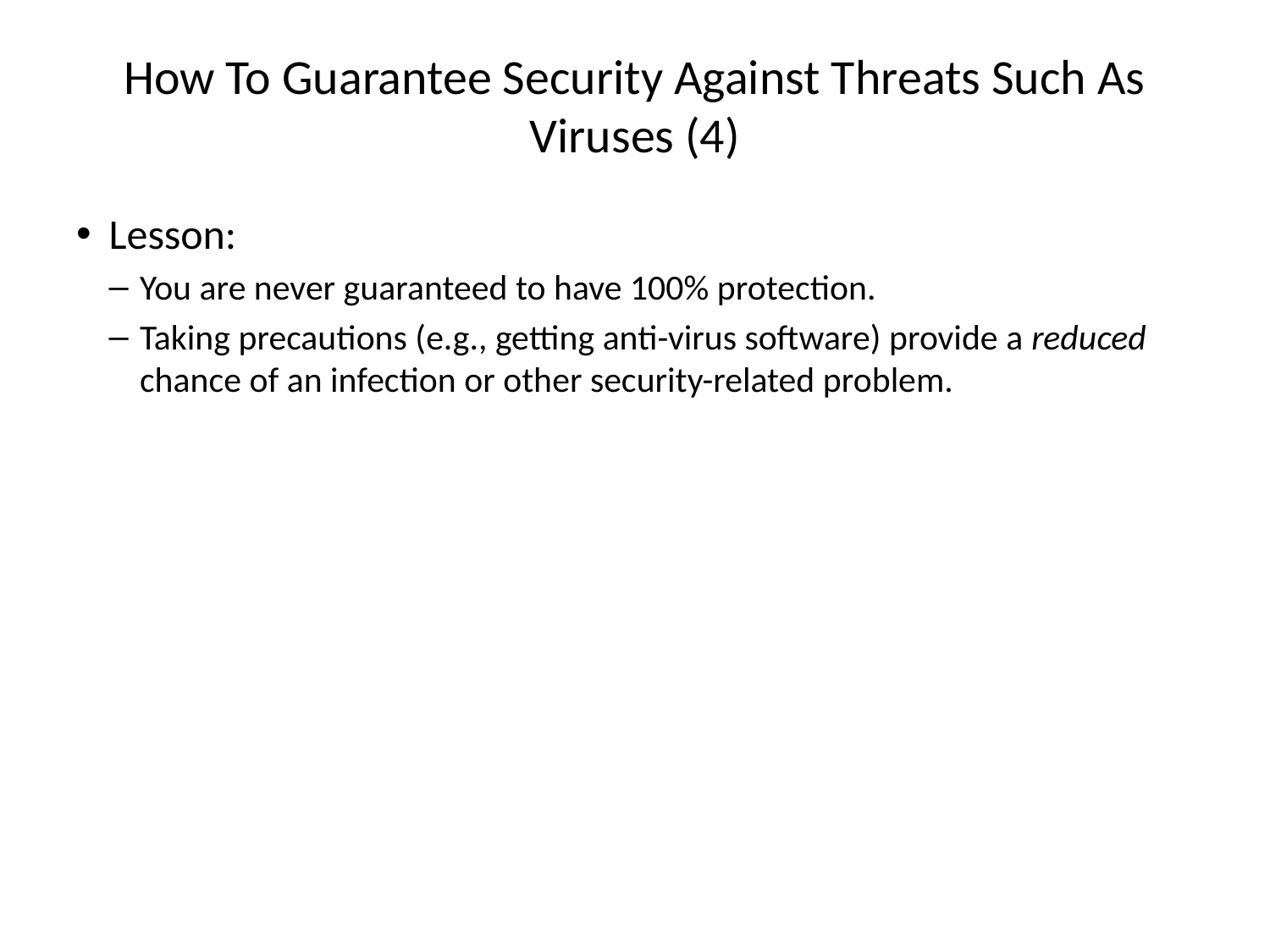

# How To Guarantee Security Against Threats Such As Viruses (4)
Lesson:
You are never guaranteed to have 100% protection.
Taking precautions (e.g., getting anti-virus software) provide a reduced chance of an infection or other security-related problem.